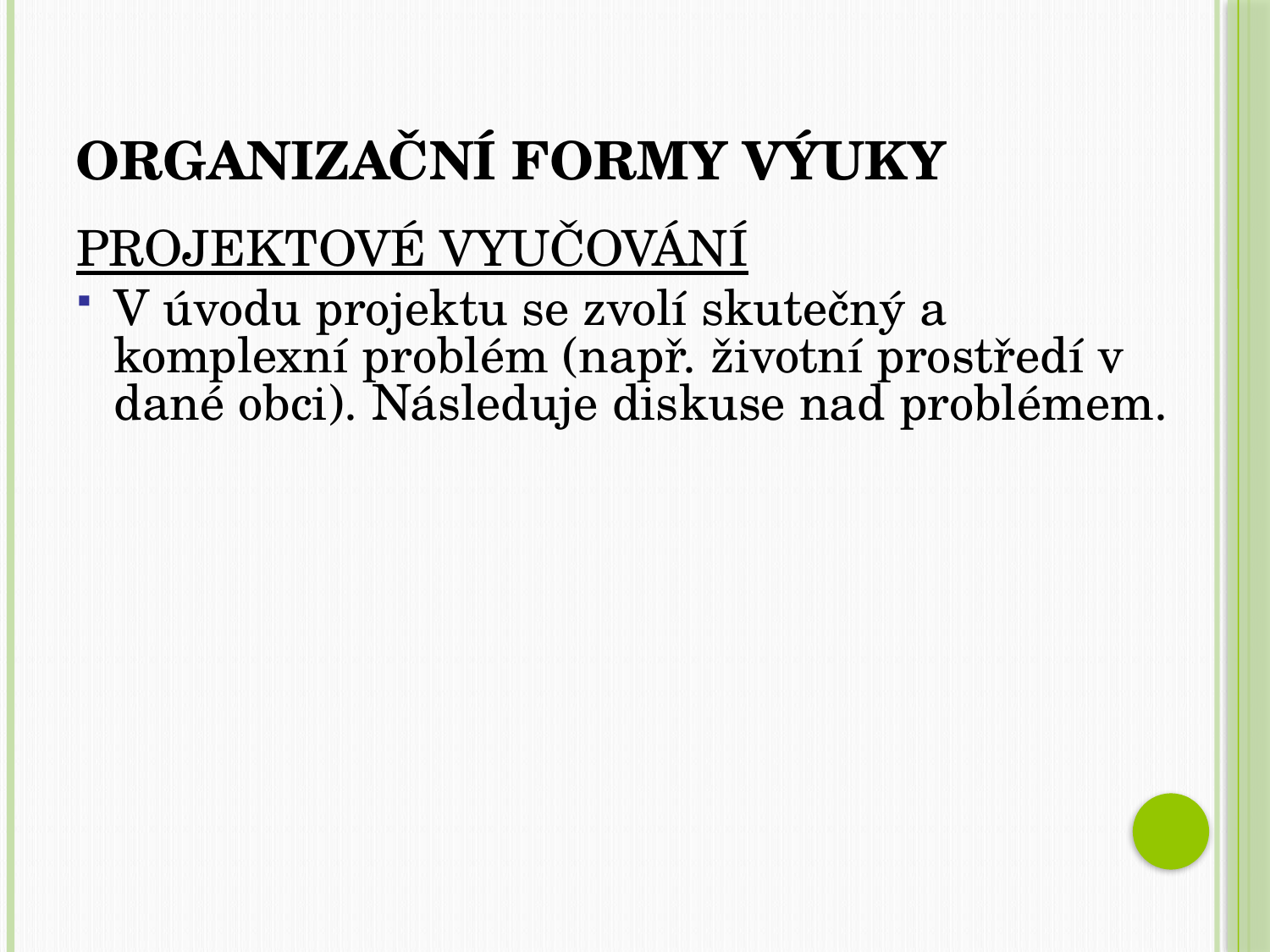

# Organizační formy výuky
PROJEKTOVÉ VYUČOVÁNÍ
V úvodu projektu se zvolí skutečný a komplexní problém (např. životní prostředí v dané obci). Následuje diskuse nad problémem.